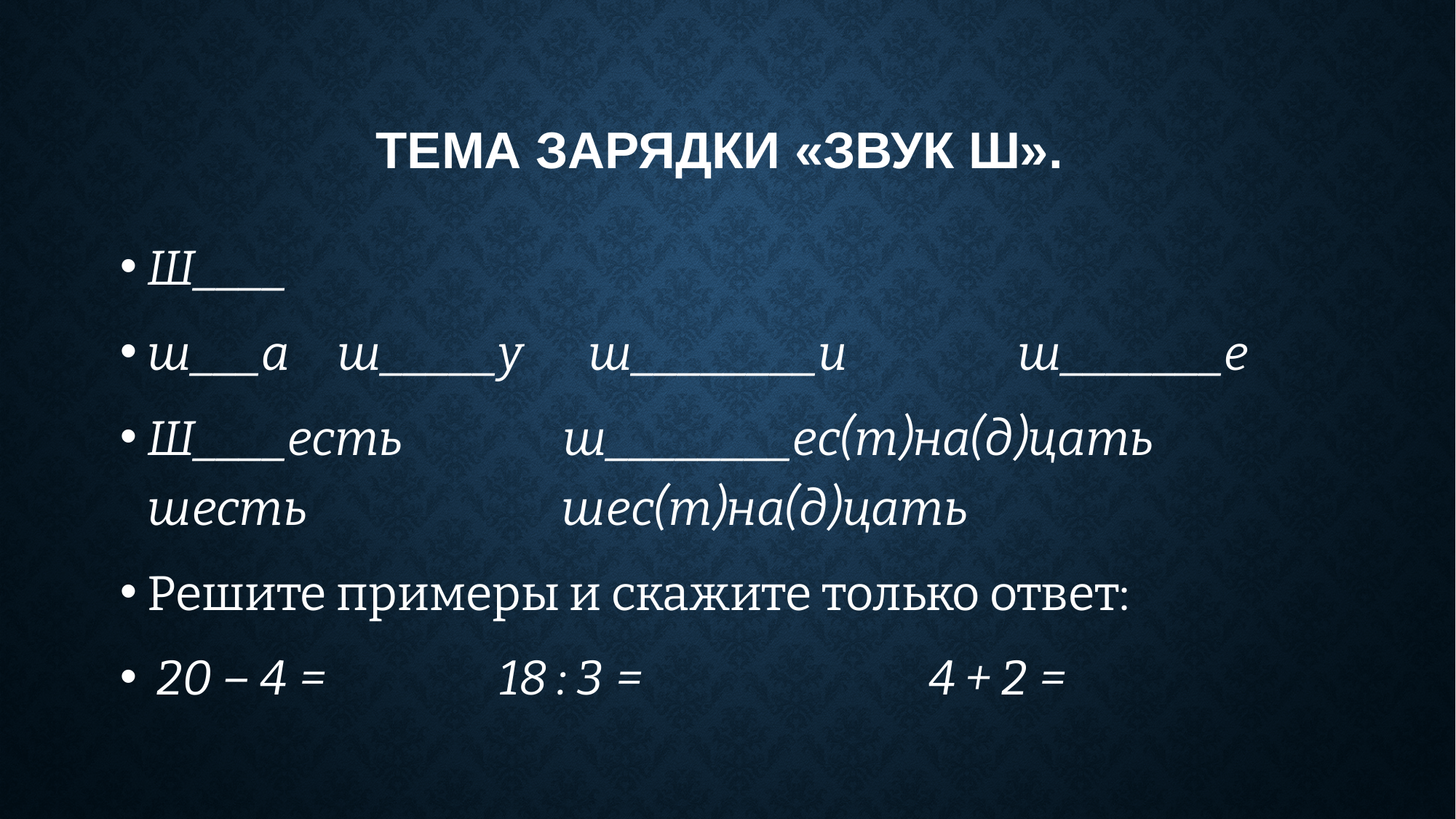

# тема зарядки «Звук ш».
Ш____
ш___а     ш_____у       ш________и                  ш_______е
Ш____есть                 ш________ес(т)на(д)цать               шесть                           шес(т)на(д)цать
Решите примеры и скажите только ответ:
 20 – 4 =                  18 : 3 =                              4 + 2 =